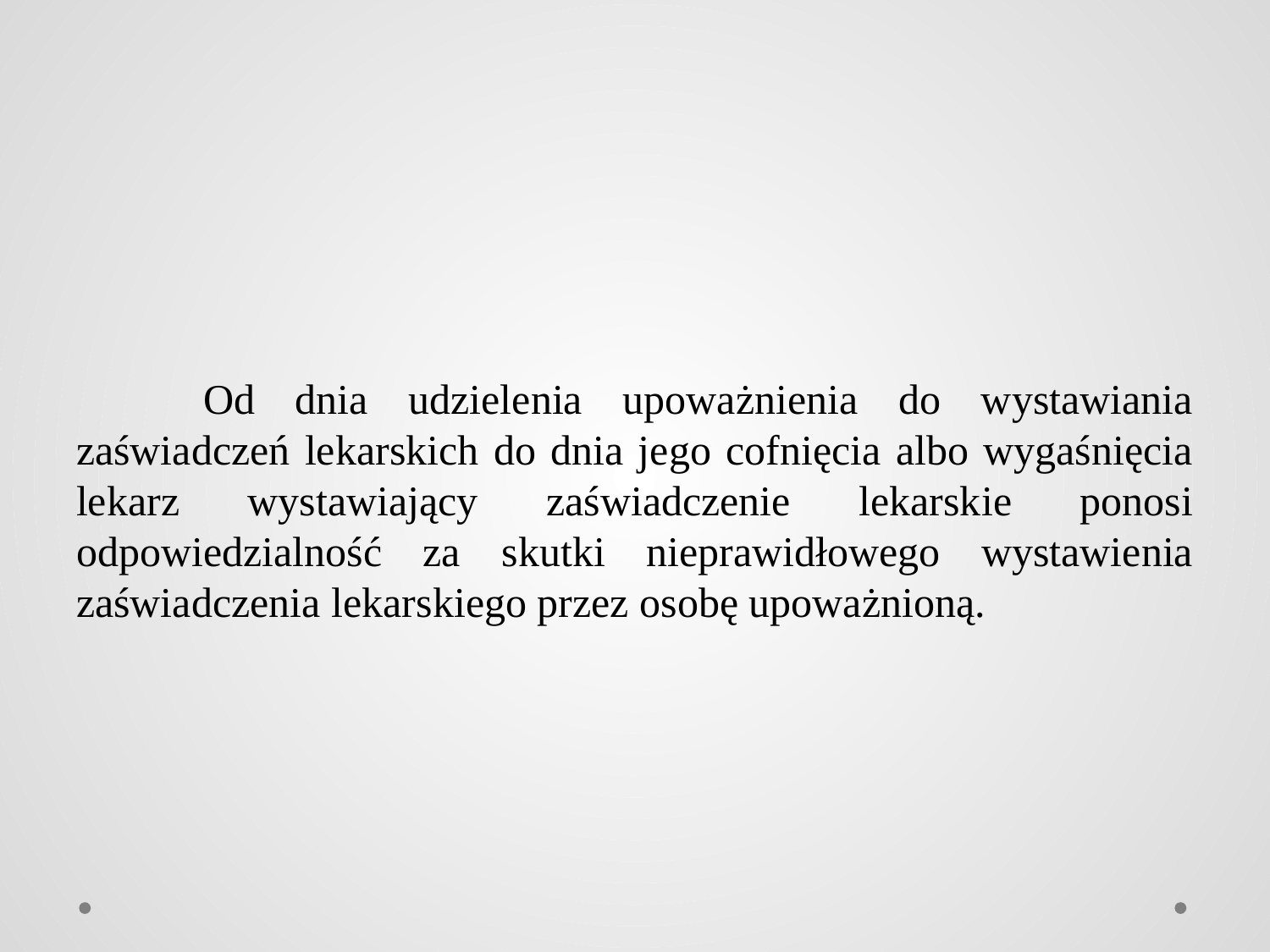

Od dnia udzielenia upoważnienia do wystawiania zaświadczeń lekarskich do dnia jego cofnięcia albo wygaśnięcia lekarz wystawiający zaświadczenie lekarskie ponosi odpowiedzialność za skutki nieprawidłowego wystawienia zaświadczenia lekarskiego przez osobę upoważnioną.